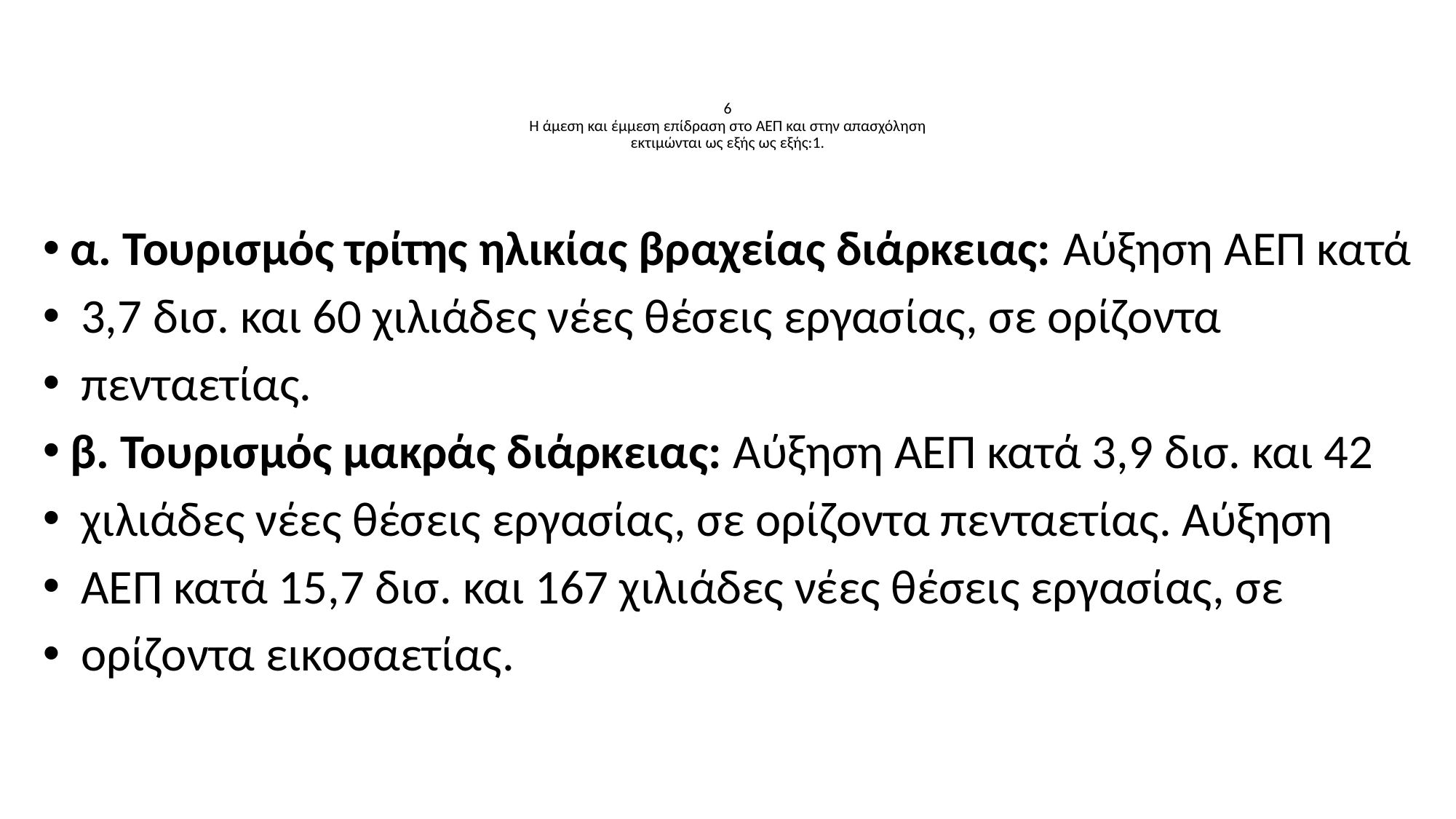

# 6 Η άμεση και έμμεση επίδραση στο ΑΕΠ και στην απασχόληση εκτιμώνται ως εξής ως εξής:1.
α. Τουρισμός τρίτης ηλικίας βραχείας διάρκειας: Αύξηση ΑΕΠ κατά
 3,7 δισ. και 60 χιλιάδες νέες θέσεις εργασίας, σε ορίζοντα
 πενταετίας.
β. Τουρισμός μακράς διάρκειας: Αύξηση ΑΕΠ κατά 3,9 δισ. και 42
 χιλιάδες νέες θέσεις εργασίας, σε ορίζοντα πενταετίας. Αύξηση
 ΑΕΠ κατά 15,7 δισ. και 167 χιλιάδες νέες θέσεις εργασίας, σε
 ορίζοντα εικοσαετίας.